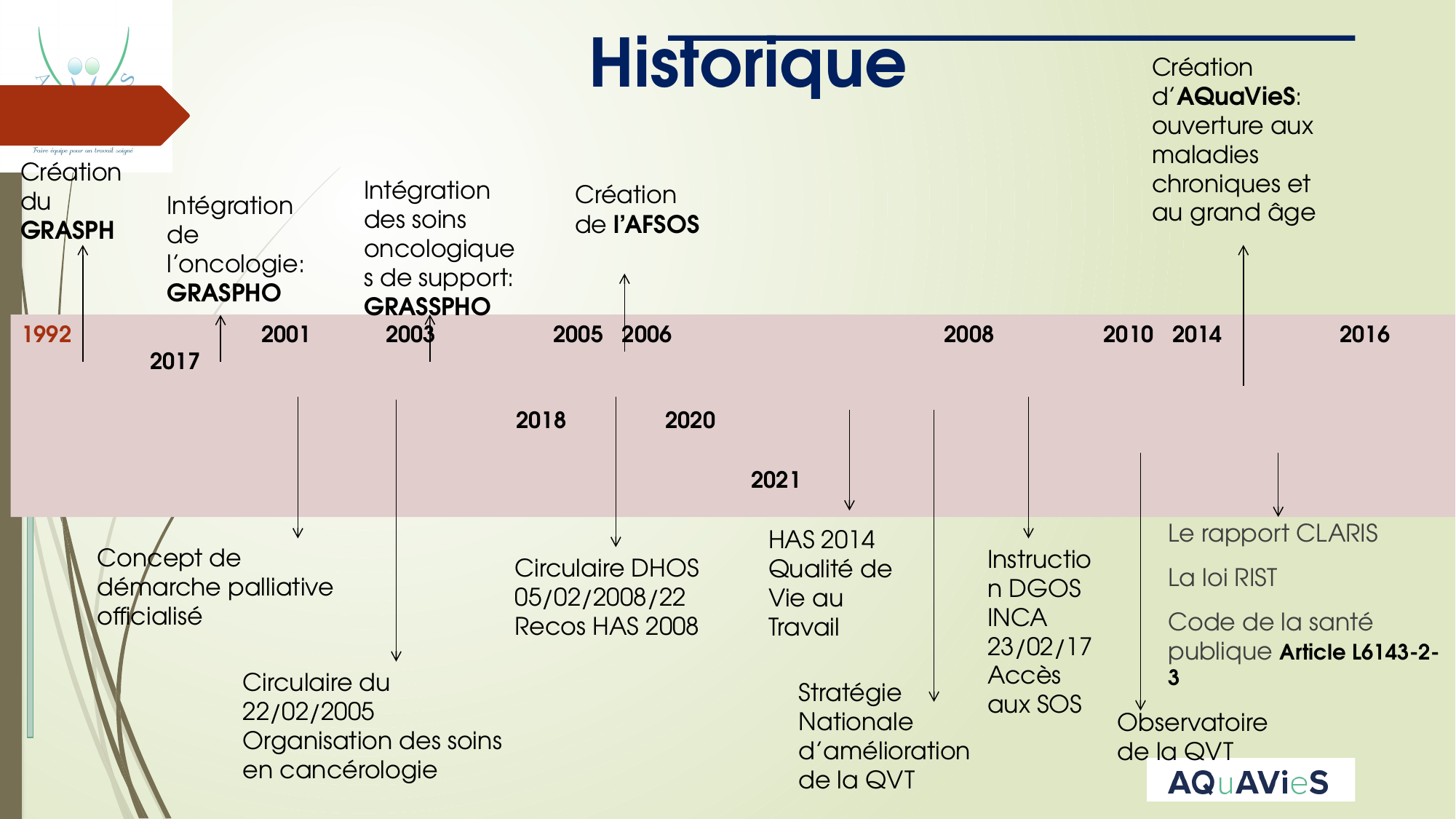

# Historique
Création d’AQuaVieS: ouverture aux maladies chroniques et au grand âge
Création du GRASPH
Intégration des soins oncologiques de support: GRASSPHO
Création de l’AFSOS
Intégration de l’oncologie: GRASPHO
                             2001            2003                   2005   2006                                            2008	               2010   2014                   2016                    2017
                                                                                                                                                                                                                                                                                                                       2018                2020
                                                                                                                                                                                                                                                                                                                                                             2021

Le rapport CLARIS
La loi RIST
Code de la santé publique Article L6143-2-3
HAS 2014
Qualité de Vie au Travail
Concept de démarche palliative officialisé
Instruction DGOS INCA 23/02/17
Accès aux SOS
Circulaire DHOS 05/02/2008/22
Recos HAS 2008
Circulaire du 22/02/2005
Organisation des soins en cancérologie
Stratégie Nationale d’amélioration de la QVT
Observatoire de la QVT